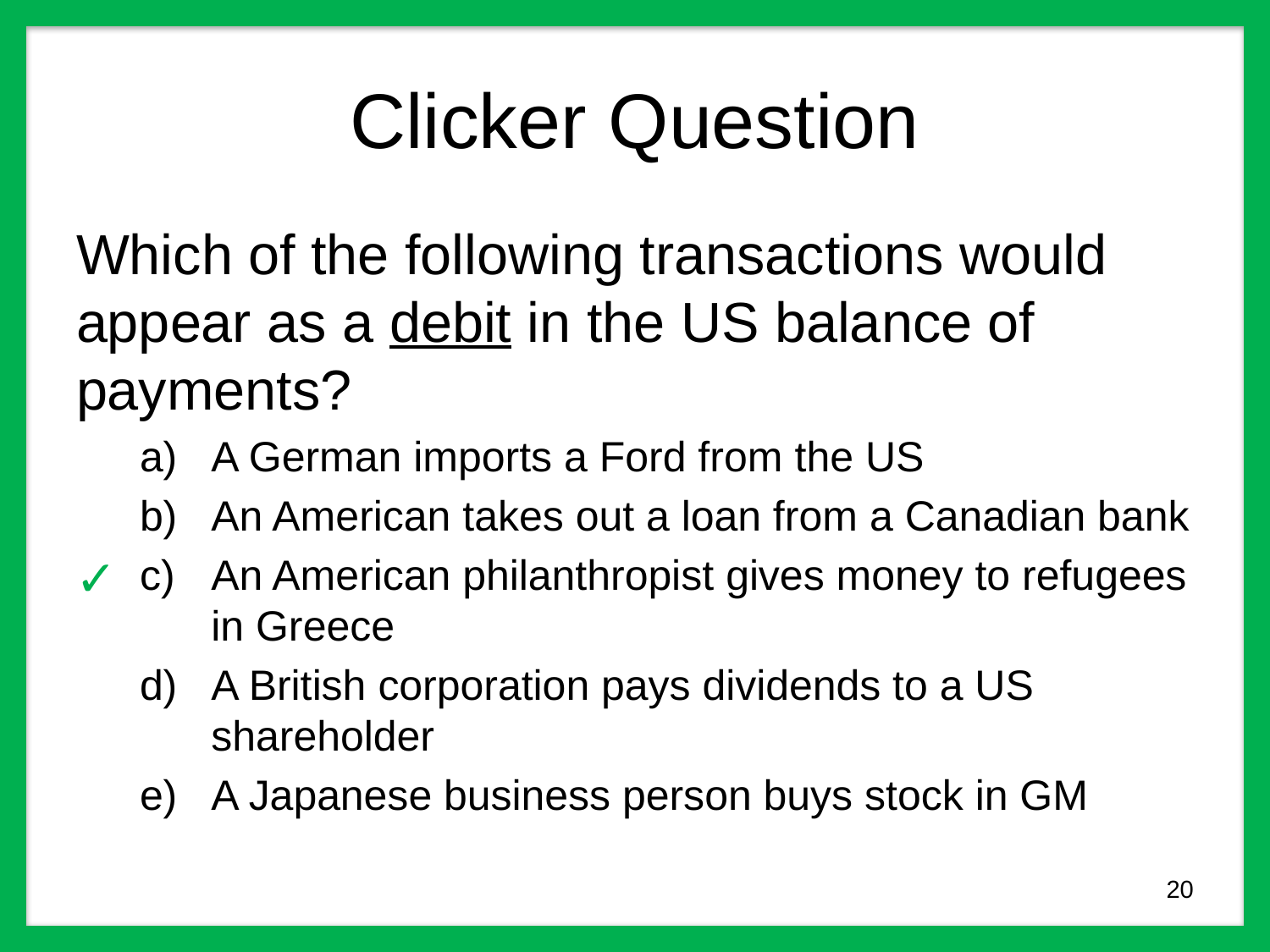

# Clicker Question
Which of the following transactions would appear as a debit in the US balance of payments?
A German imports a Ford from the US
An American takes out a loan from a Canadian bank
An American philanthropist gives money to refugees in Greece
A British corporation pays dividends to a US shareholder
A Japanese business person buys stock in GM

✓
20